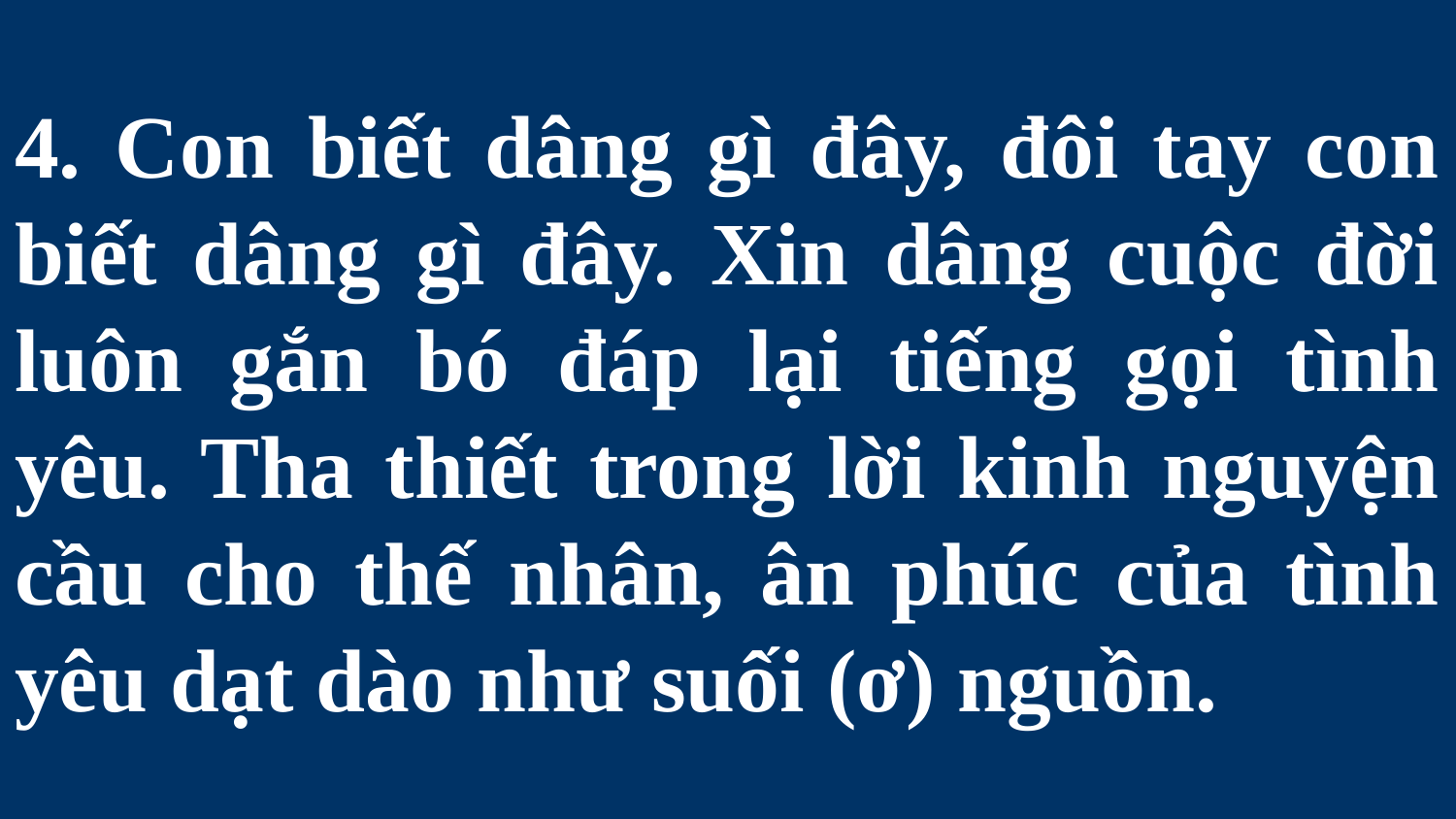

# 4. Con biết dâng gì đây, đôi tay con biết dâng gì đây. Xin dâng cuộc đời luôn gắn bó đáp lại tiếng gọi tình yêu. Tha thiết trong lời kinh nguyện cầu cho thế nhân, ân phúc của tình yêu dạt dào như suối (ơ) nguồn.